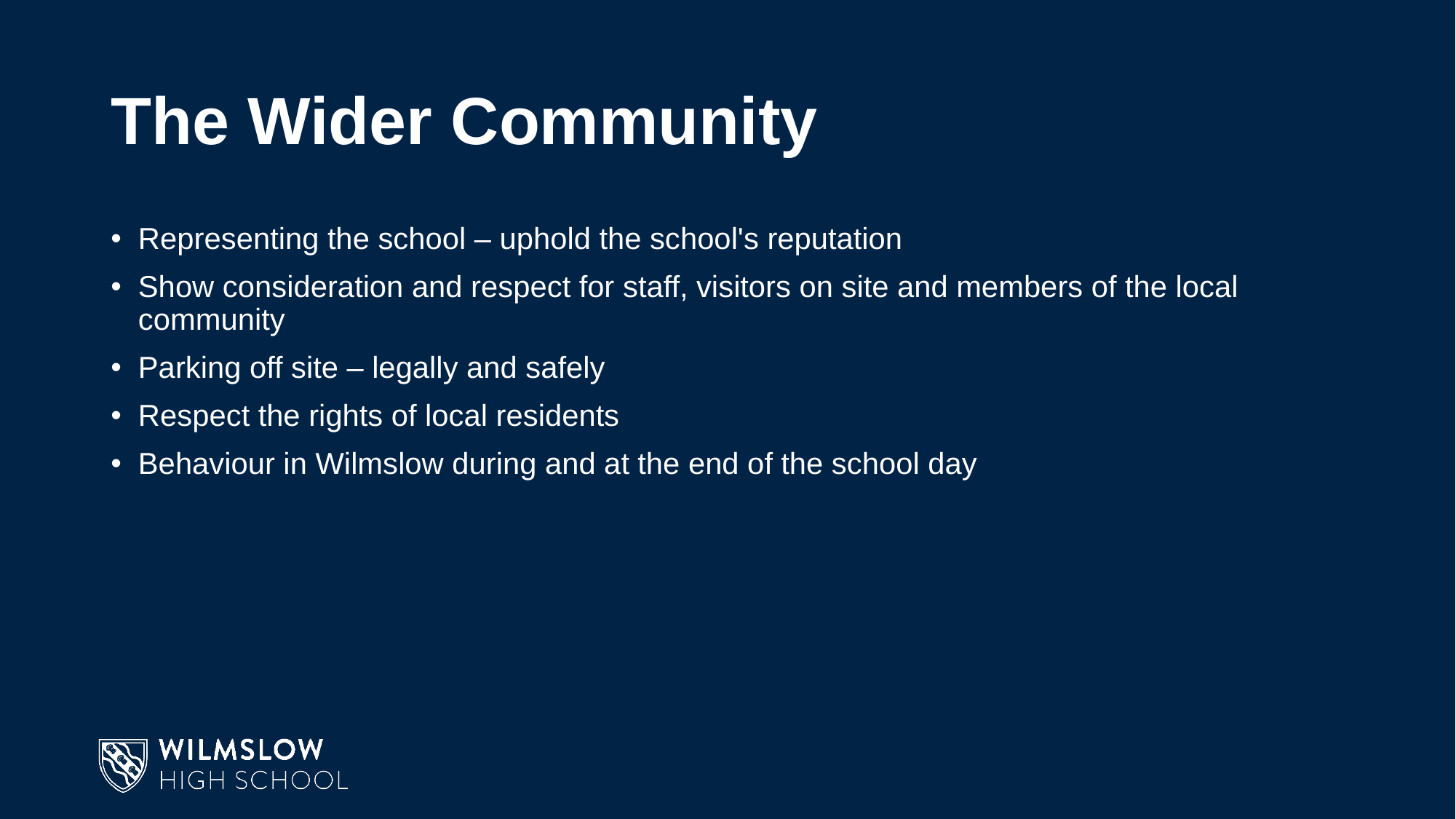

# The Wider Community
Representing the school – uphold the school's reputation
Show consideration and respect for staff, visitors on site and members of the local community
Parking off site – legally and safely
Respect the rights of local residents
Behaviour in Wilmslow during and at the end of the school day